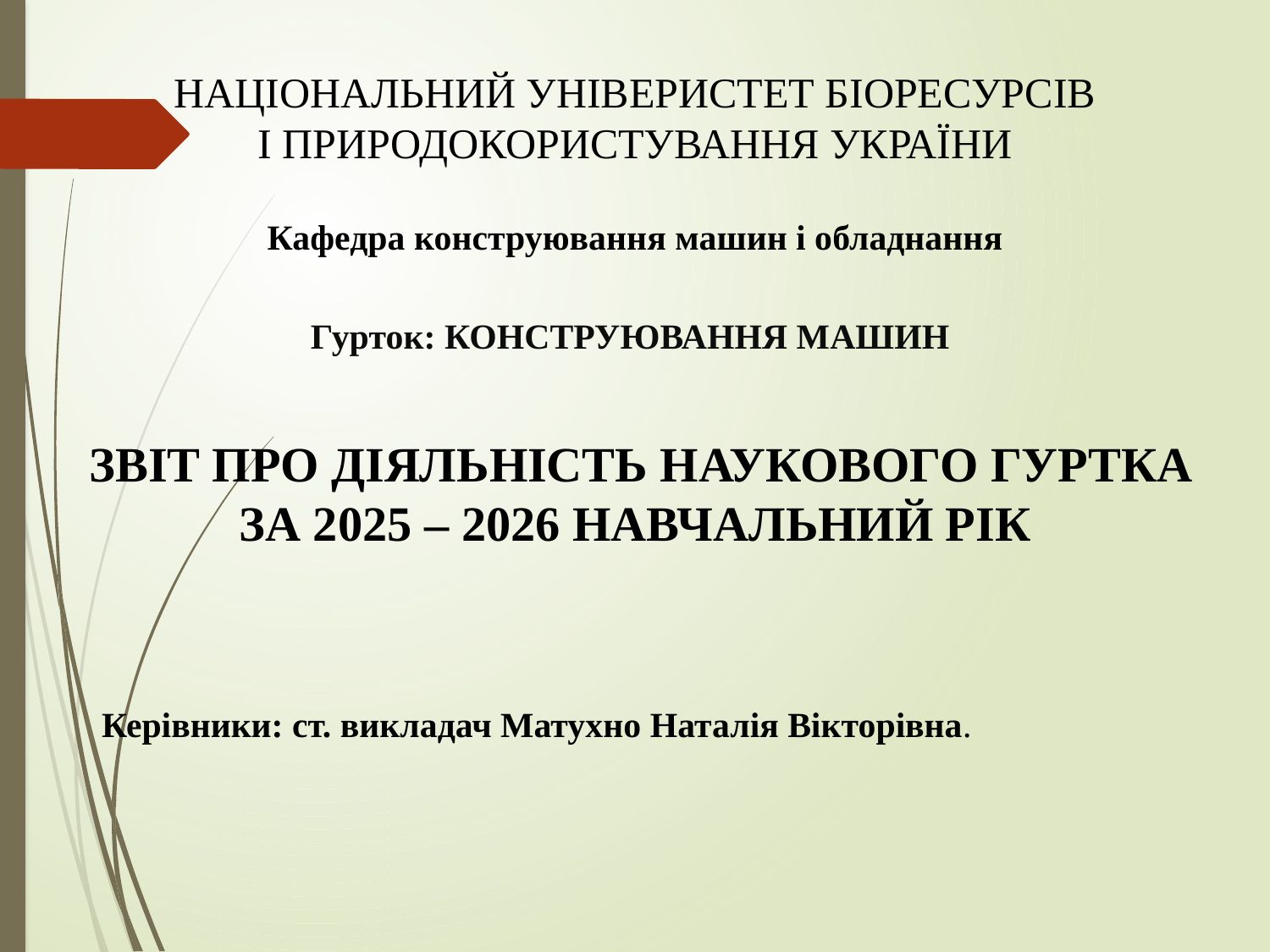

НАЦІОНАЛЬНИЙ УНІВЕРИСТЕТ БІОРЕСУРСІВ
І ПРИРОДОКОРИСТУВАННЯ УКРАЇНИ
Кафедра конструювання машин і обладнання
Гурток: КОНСТРУЮВАННЯ МАШИН
 ЗВІТ ПРО ДІЯЛЬНІСТЬ НАУКОВОГО ГУРТКА
ЗА 2025 – 2026 НАВЧАЛЬНИЙ РІК
Керівники: ст. викладач Матухно Наталія Вікторівна.